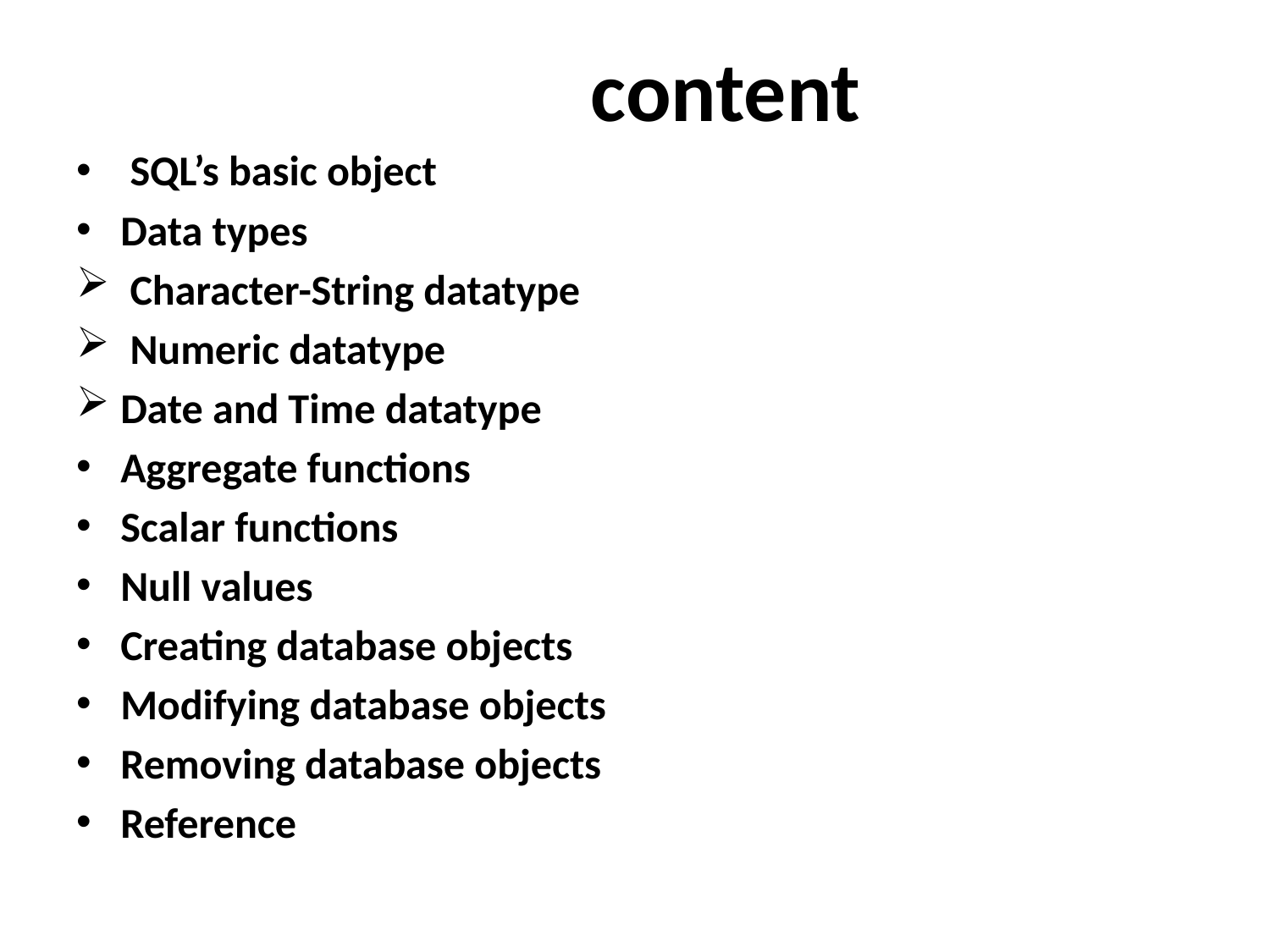

# content
 SQL’s basic object
Data types
 Character-String datatype
 Numeric datatype
Date and Time datatype
Aggregate functions
Scalar functions
Null values
Creating database objects
Modifying database objects
Removing database objects
Reference